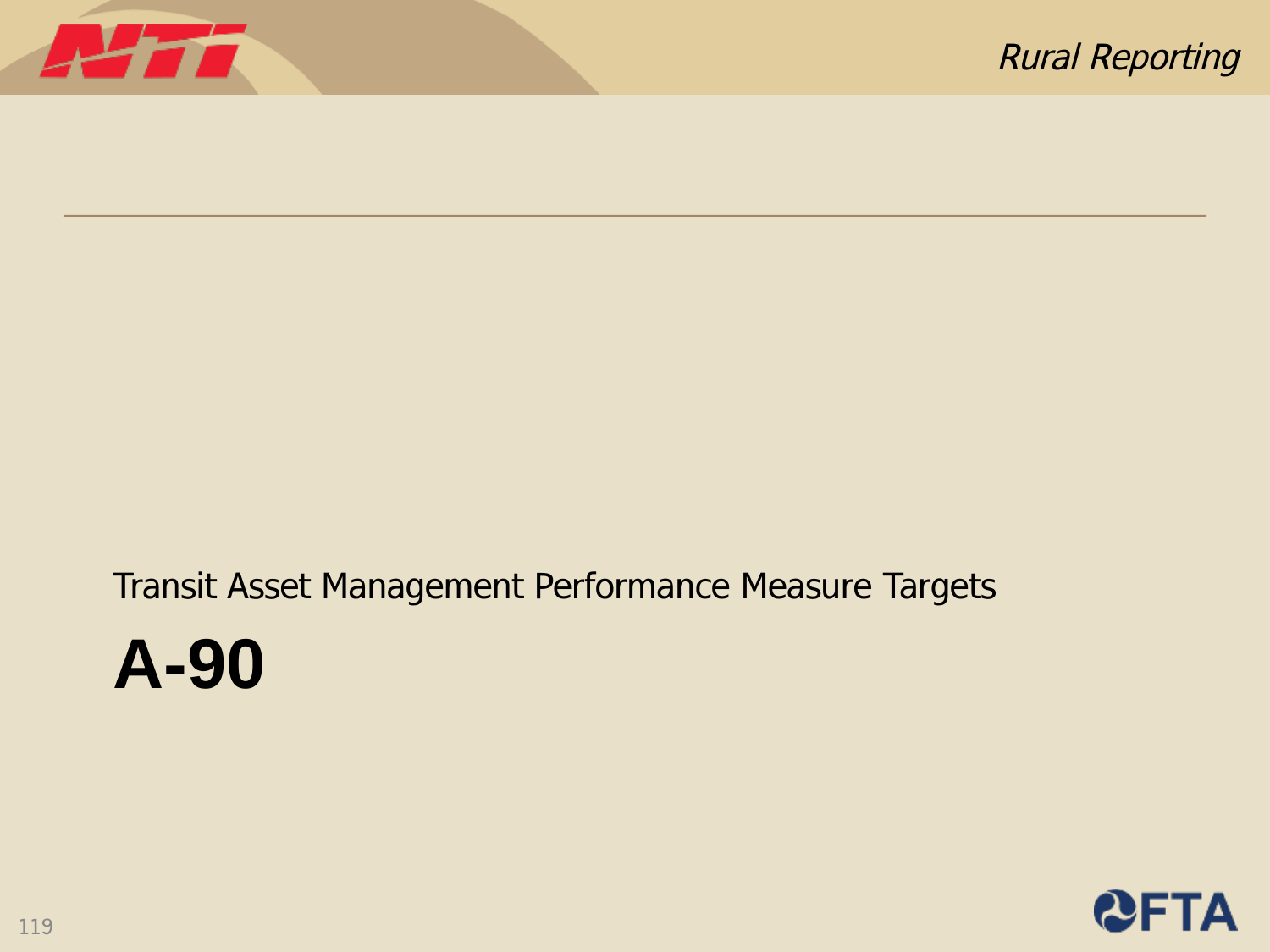

Transit Asset Management Performance Measure Targets
# A-90
119